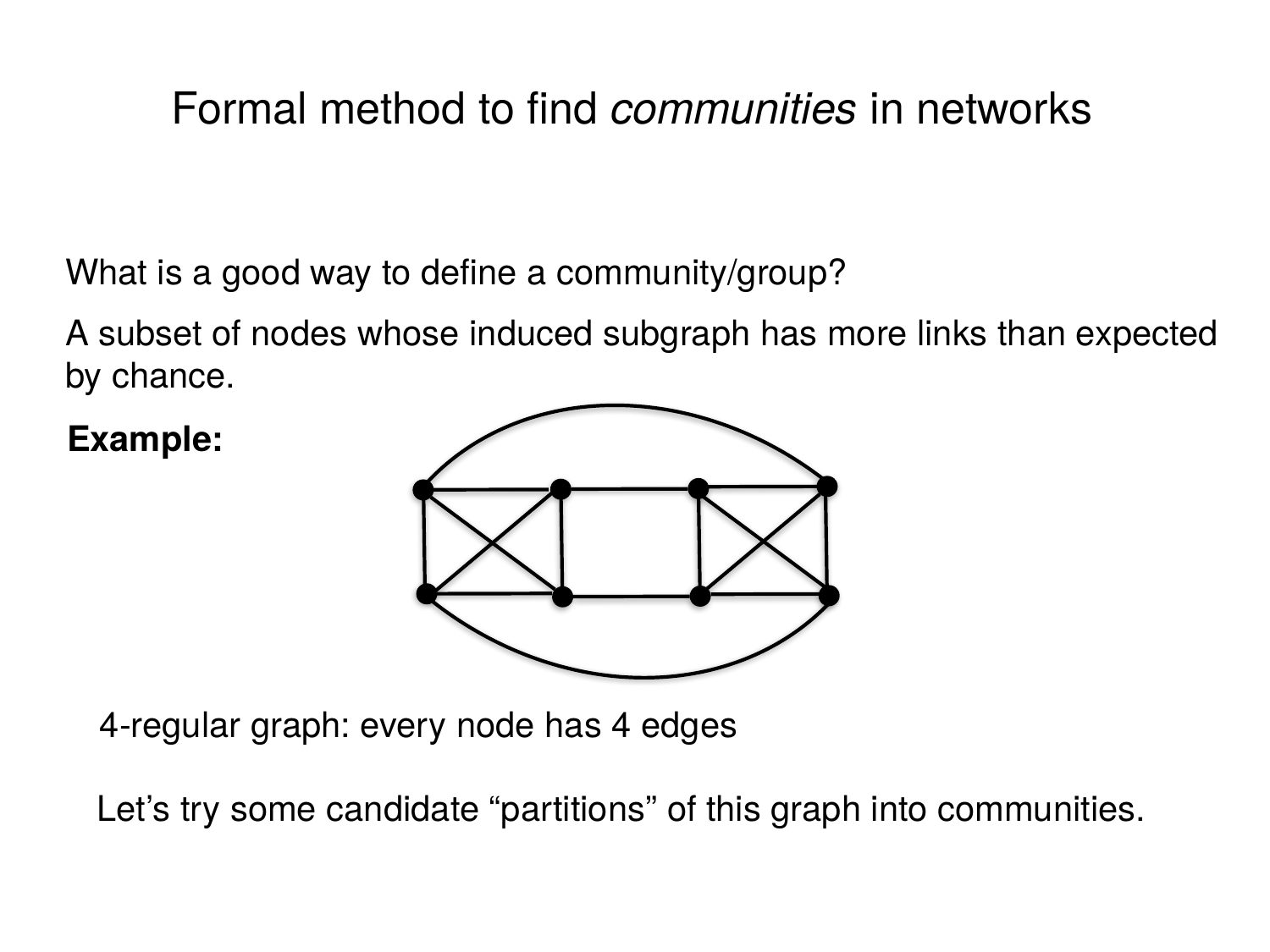

Formal method to find communities in networks
What is a good way to define a community/group?
A subset of nodes whose induced subgraph has more links than expected by chance.

Example:

4-regular graph: every node has 4 edges
Let’s try some candidate “partitions” of this graph into communities.